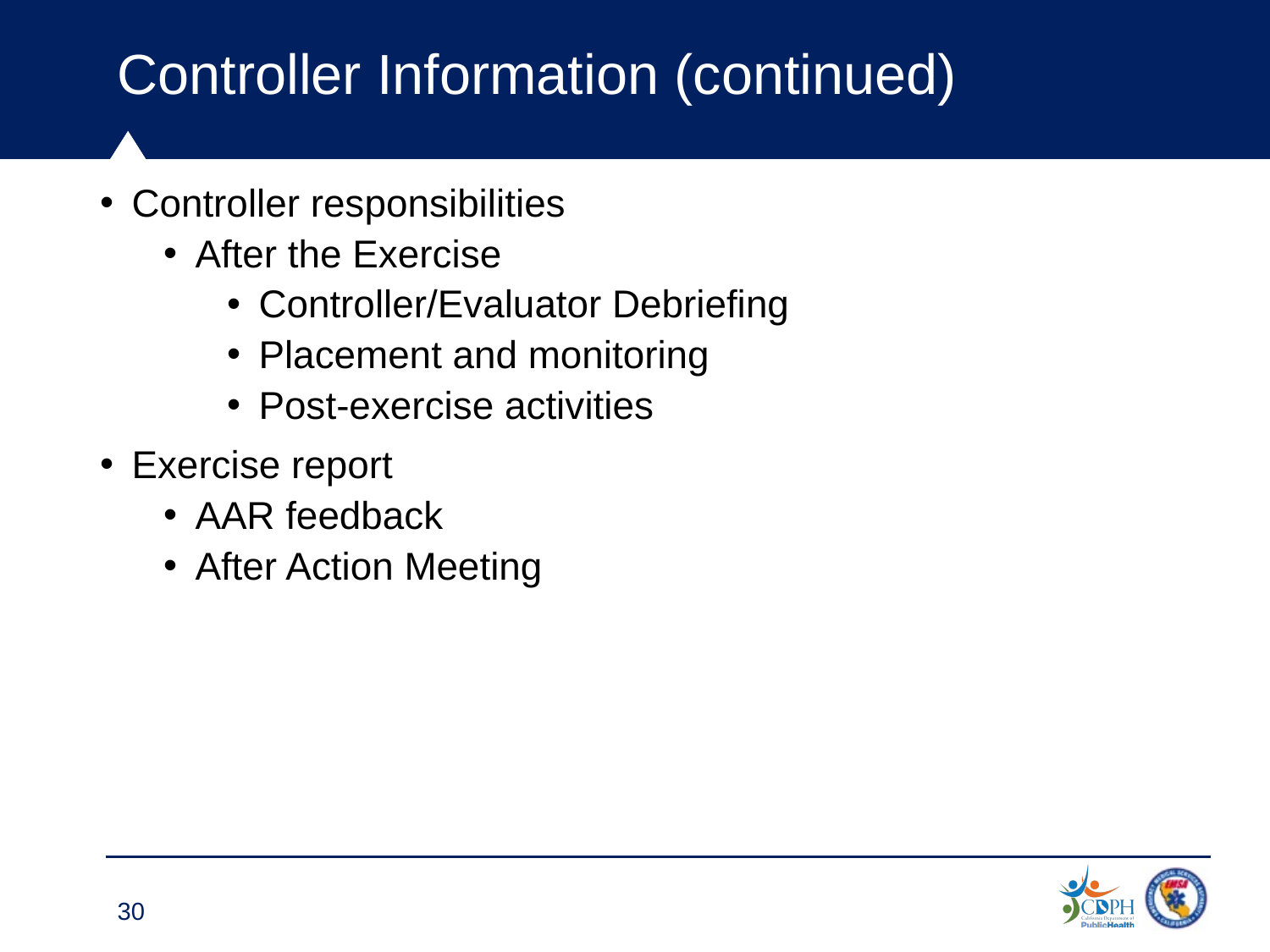

# Controller Information (continued) 4
Controller responsibilities
After the Exercise
Controller/Evaluator Debriefing
Placement and monitoring
Post-exercise activities
Exercise report
AAR feedback
After Action Meeting
30